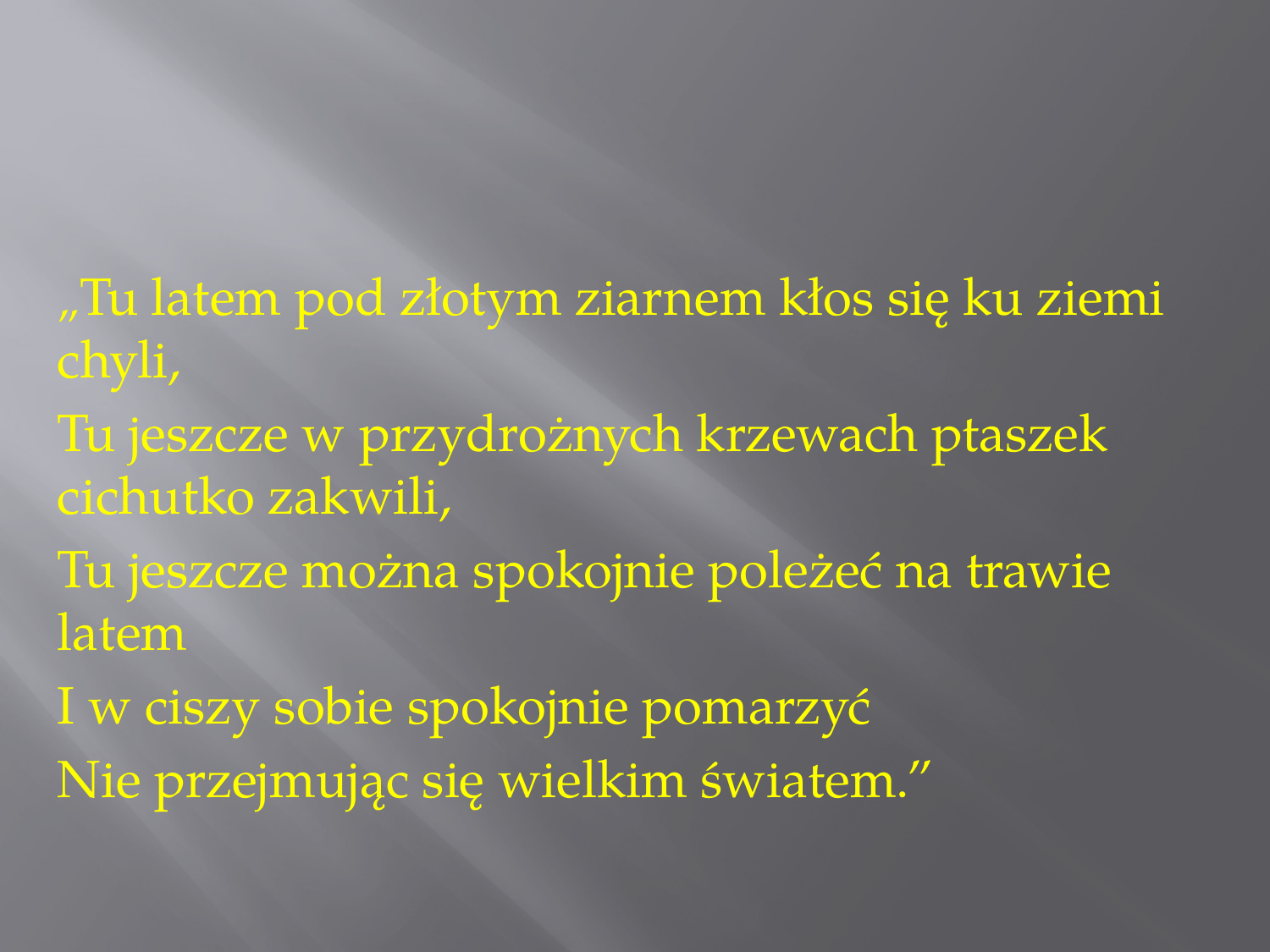

„Tu latem pod złotym ziarnem kłos się ku ziemi chyli,
Tu jeszcze w przydrożnych krzewach ptaszek cichutko zakwili,
Tu jeszcze można spokojnie poleżeć na trawie latem
I w ciszy sobie spokojnie pomarzyć
Nie przejmując się wielkim światem.”